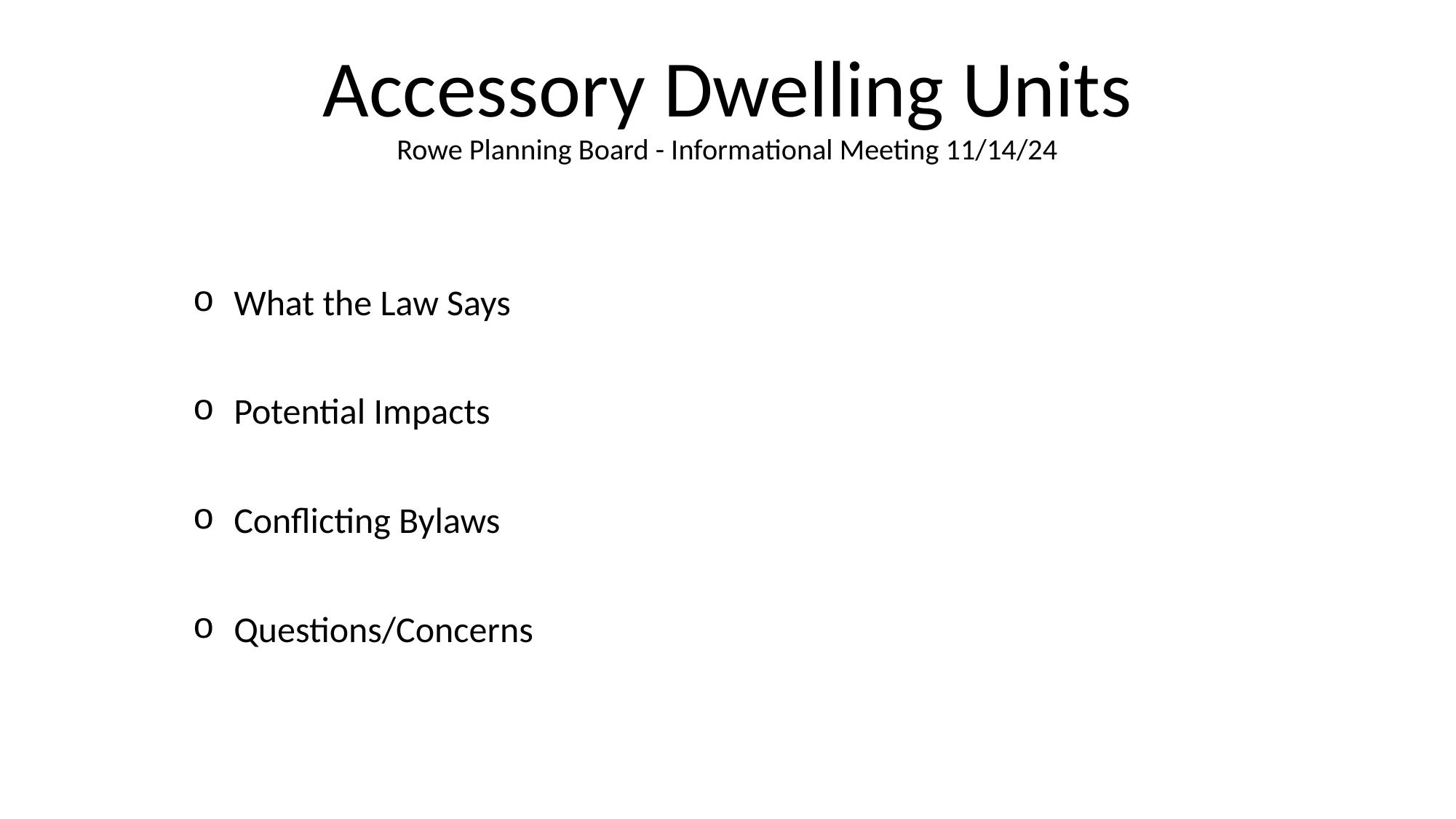

# Accessory Dwelling Units Rowe Planning Board - Informational Meeting 11/14/24
What the Law Says

Potential Impacts

Conflicting Bylaws

Questions/Concerns